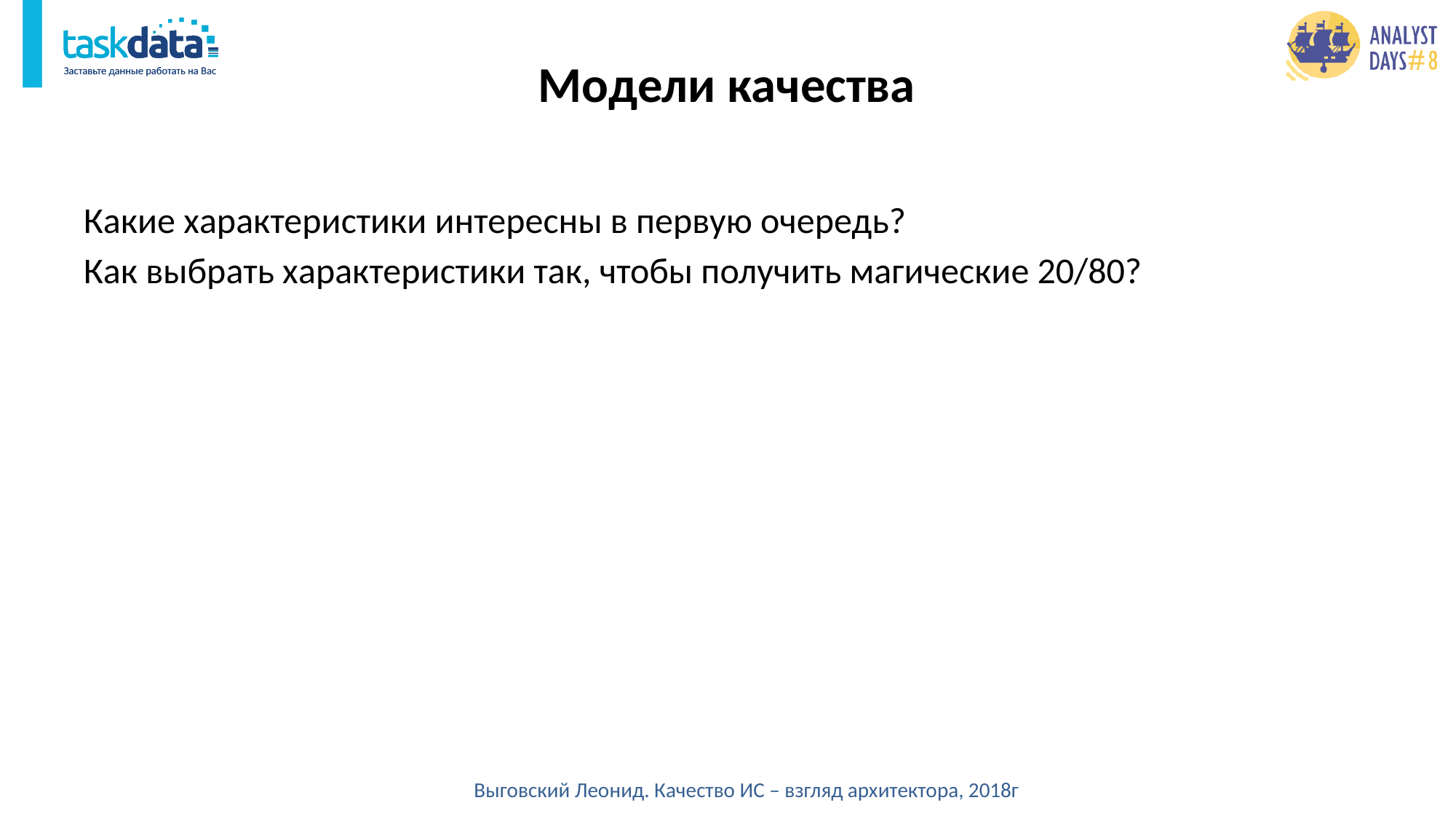

# Модели качества
Какие характеристики интересны в первую очередь?
Как выбрать характеристики так, чтобы получить магические 20/80?